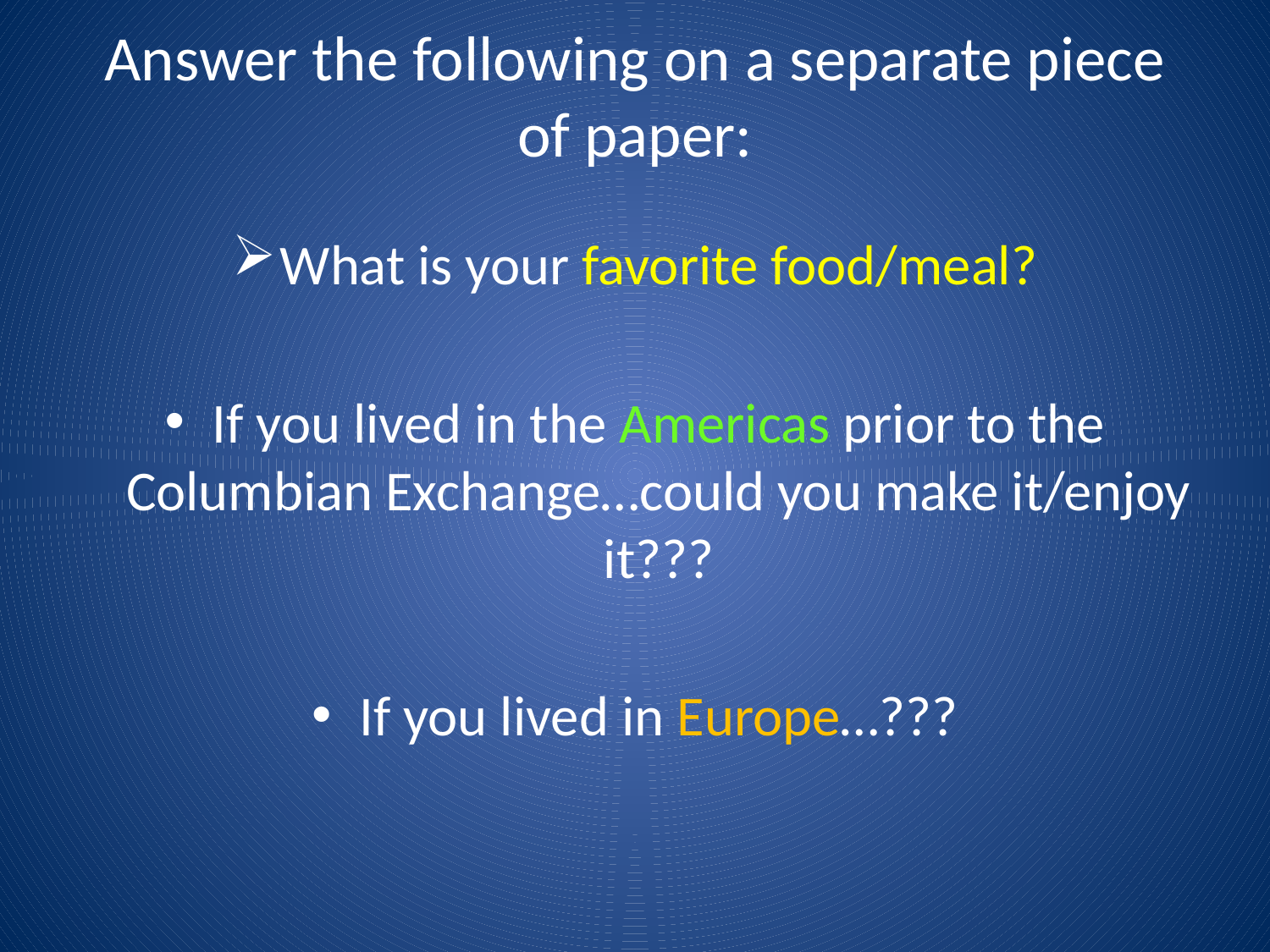

# Answer the following on a separate piece of paper:
What is your favorite food/meal?

If you lived in the Americas prior to the Columbian Exchange…could you make it/enjoy it???

If you lived in Europe…???